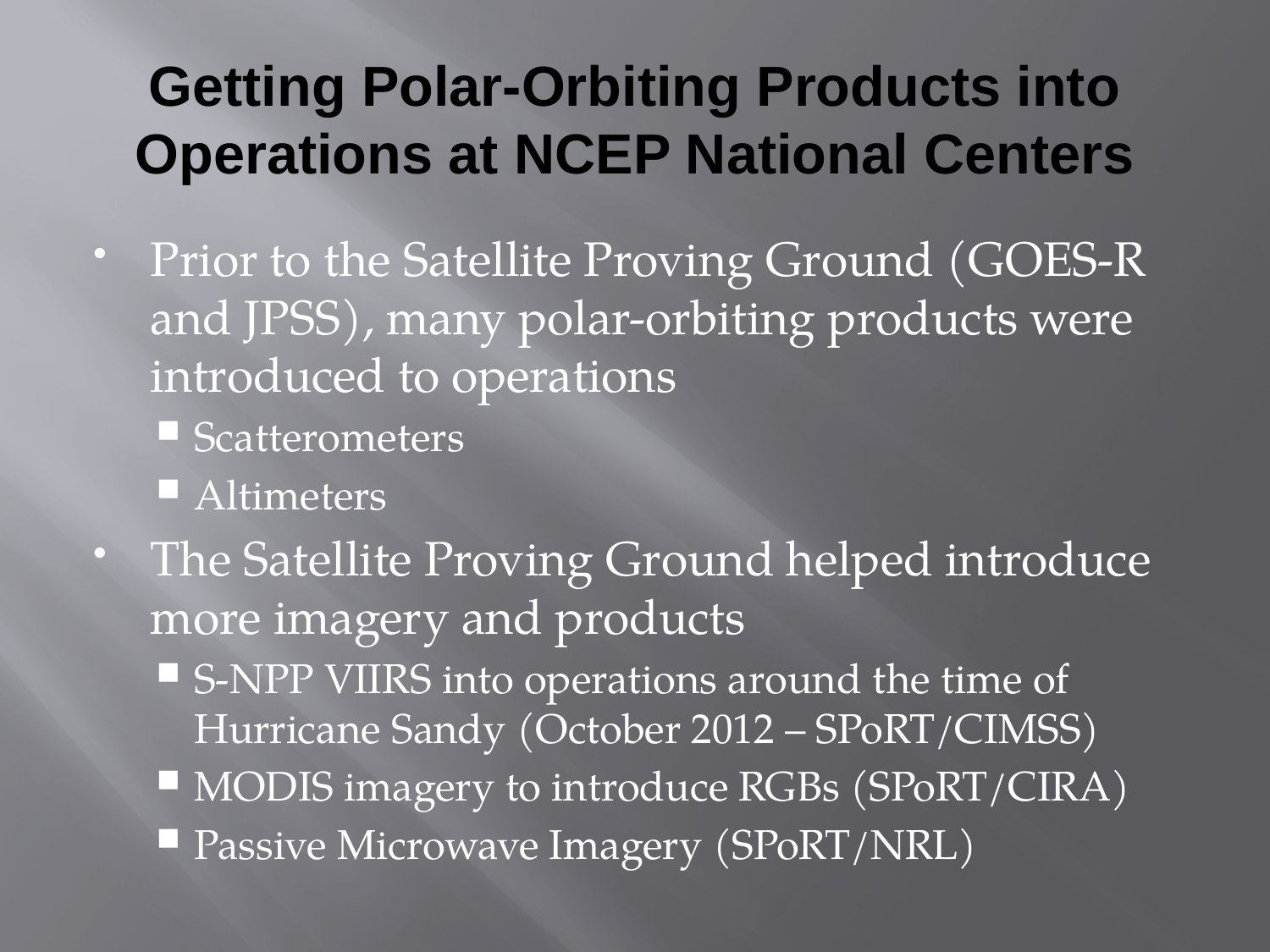

# Getting Polar-Orbiting Products into Operations at NCEP National Centers
Prior to the Satellite Proving Ground (GOES-R and JPSS), many polar-orbiting products were introduced to operations
Scatterometers
Altimeters
The Satellite Proving Ground helped introduce more imagery and products
S-NPP VIIRS into operations around the time of Hurricane Sandy (October 2012 – SPoRT/CIMSS)
MODIS imagery to introduce RGBs (SPoRT/CIRA)
Passive Microwave Imagery (SPoRT/NRL)